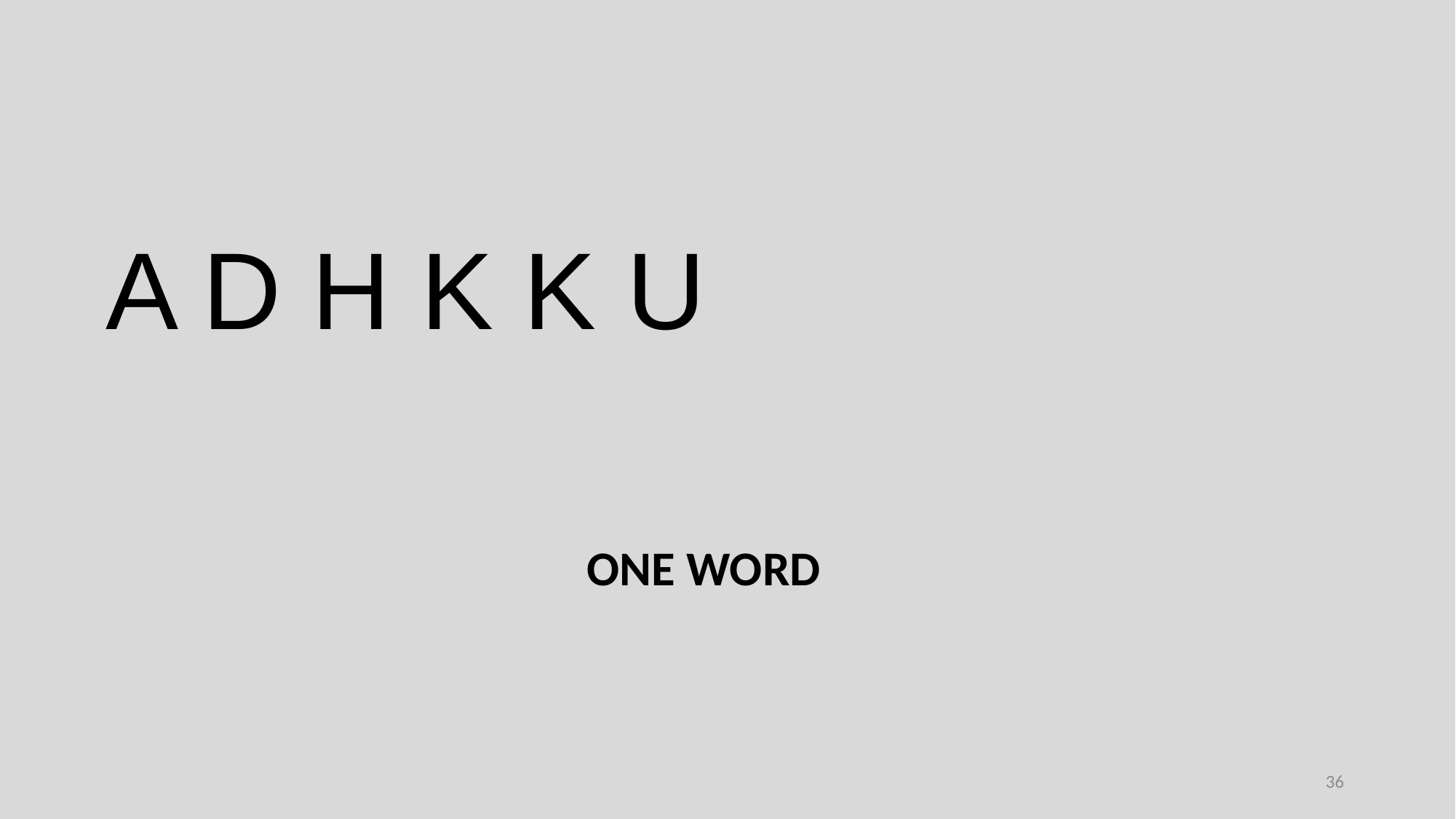

A D H K K U
ONE WORD
36